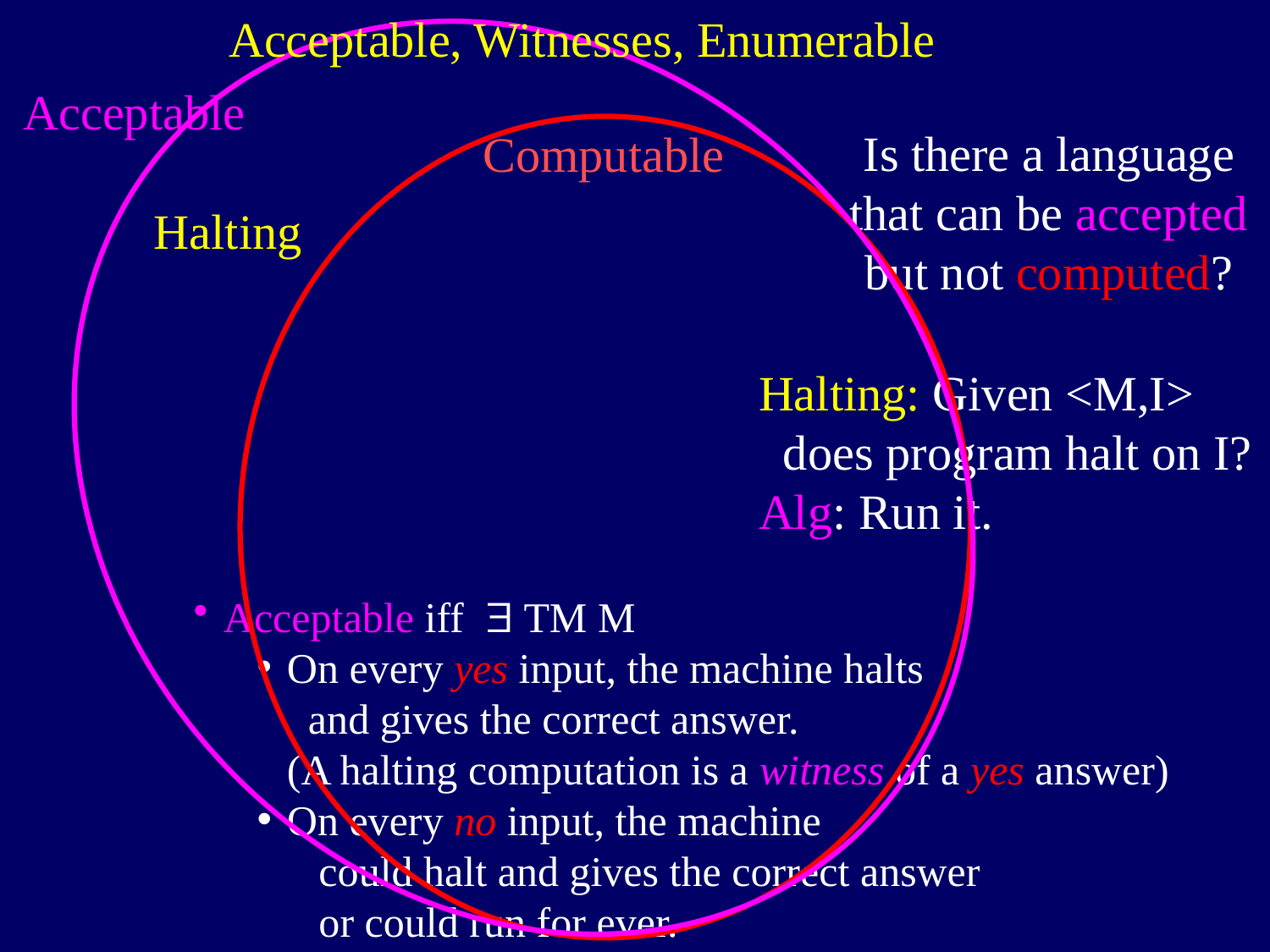

Acceptable, Witnesses, Enumerable

Acceptable
Is there a language
that can be accepted
but not computed?

Computable
Halting

Halting: Given <M,I>
  does program halt on I?
Alg: Run it.
Acceptable iff  ∃ TM M
On every yes input, the machine halts
  and gives the correct answer.
(A halting computation is a witness of a yes answer)
On every no input, the machine
   could halt and gives the correct answer
   or could run for ever.